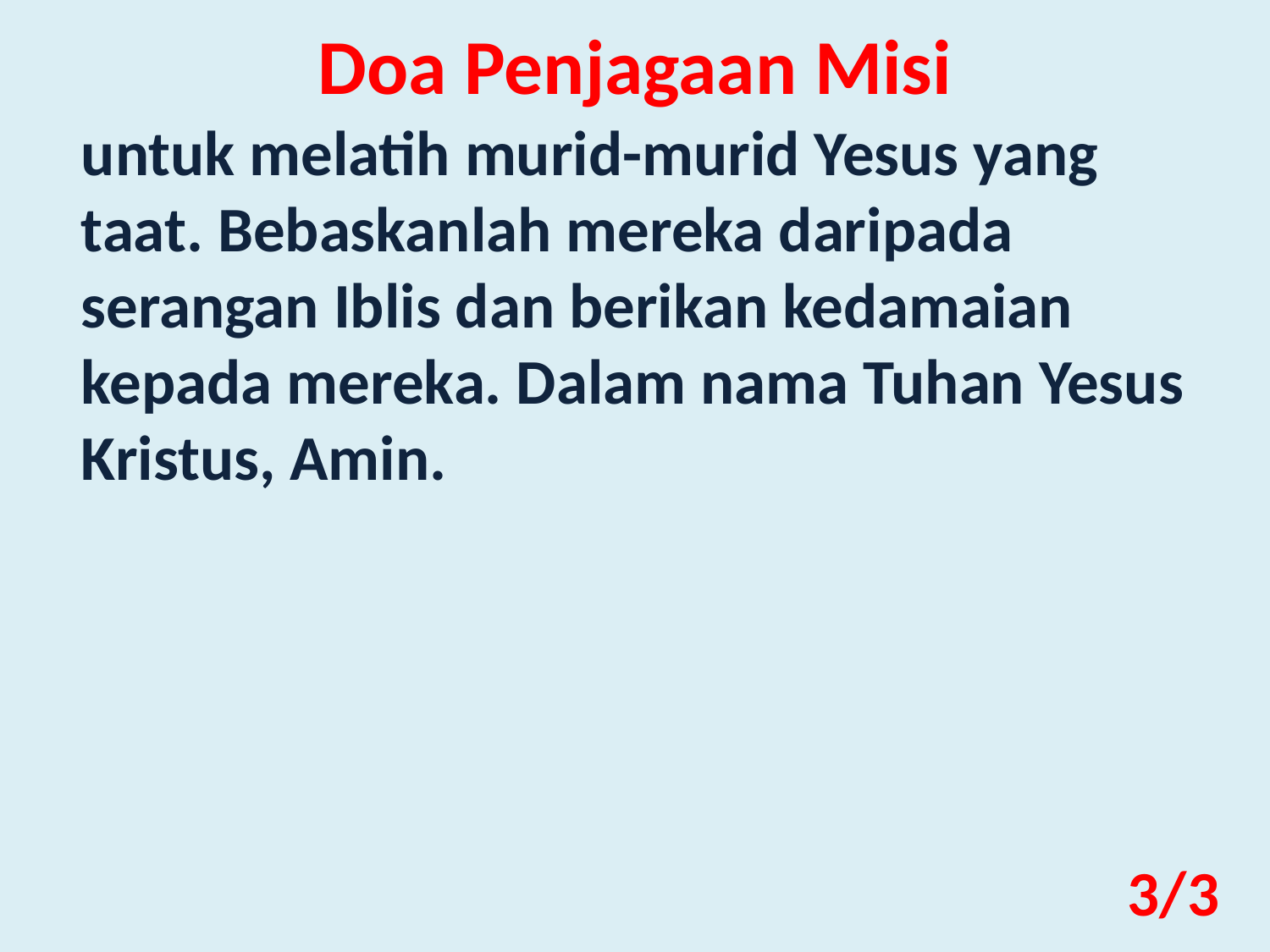

Doa Penjagaan Misi
untuk melatih murid-murid Yesus yang taat. Bebaskanlah mereka daripada serangan Iblis dan berikan kedamaian kepada mereka. Dalam nama Tuhan Yesus Kristus, Amin.
3/3